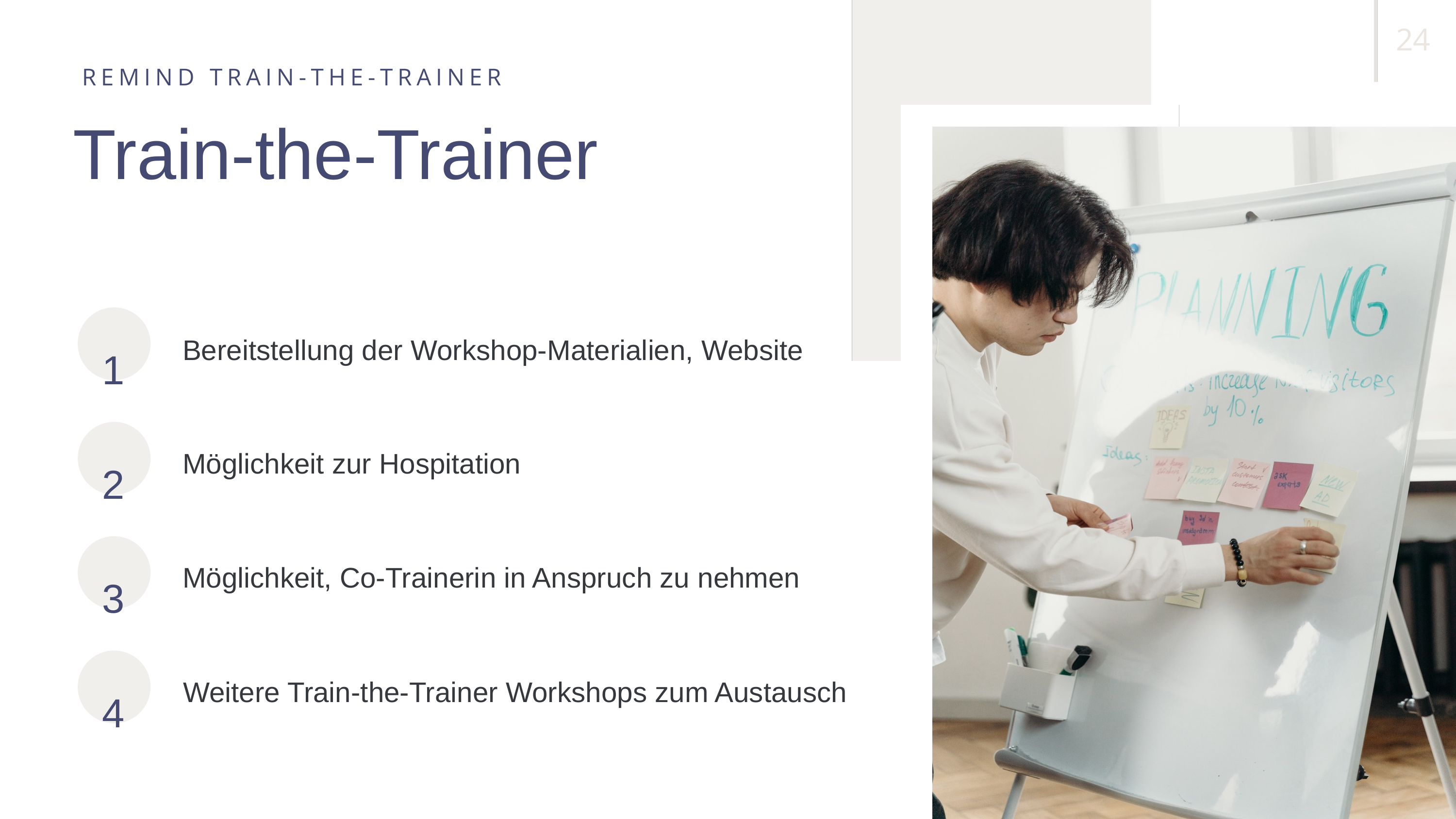

24
REMIND TRAIN-THE-TRAINER
Train-the-Trainer

1

Bereitstellung der Workshop-Materialien, Website
2

Möglichkeit zur Hospitation
3

Möglichkeit, Co-Trainerin in Anspruch zu nehmen
4

Weitere Train-the-Trainer Workshops zum Austausch